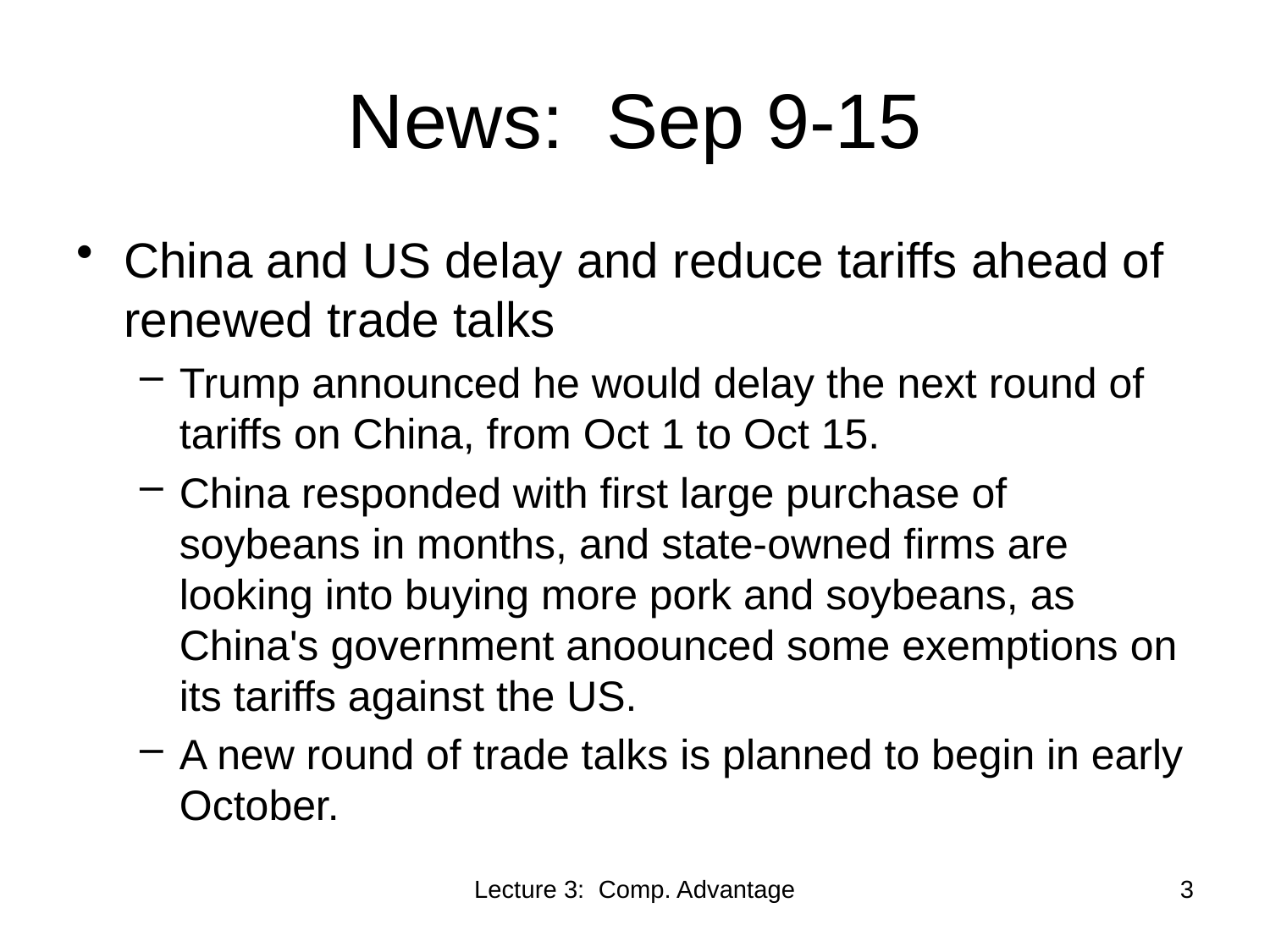

# News:  Sep 9-15
China and US delay and reduce tariffs ahead of renewed trade talks
Trump announced he would delay the next round of tariffs on China, from Oct 1 to Oct 15.
China responded with first large purchase of soybeans in months, and state-owned firms are looking into buying more pork and soybeans, as China's government anoounced some exemptions on its tariffs against the US.
A new round of trade talks is planned to begin in early October.

Lecture 3:  Comp. Advantage
3